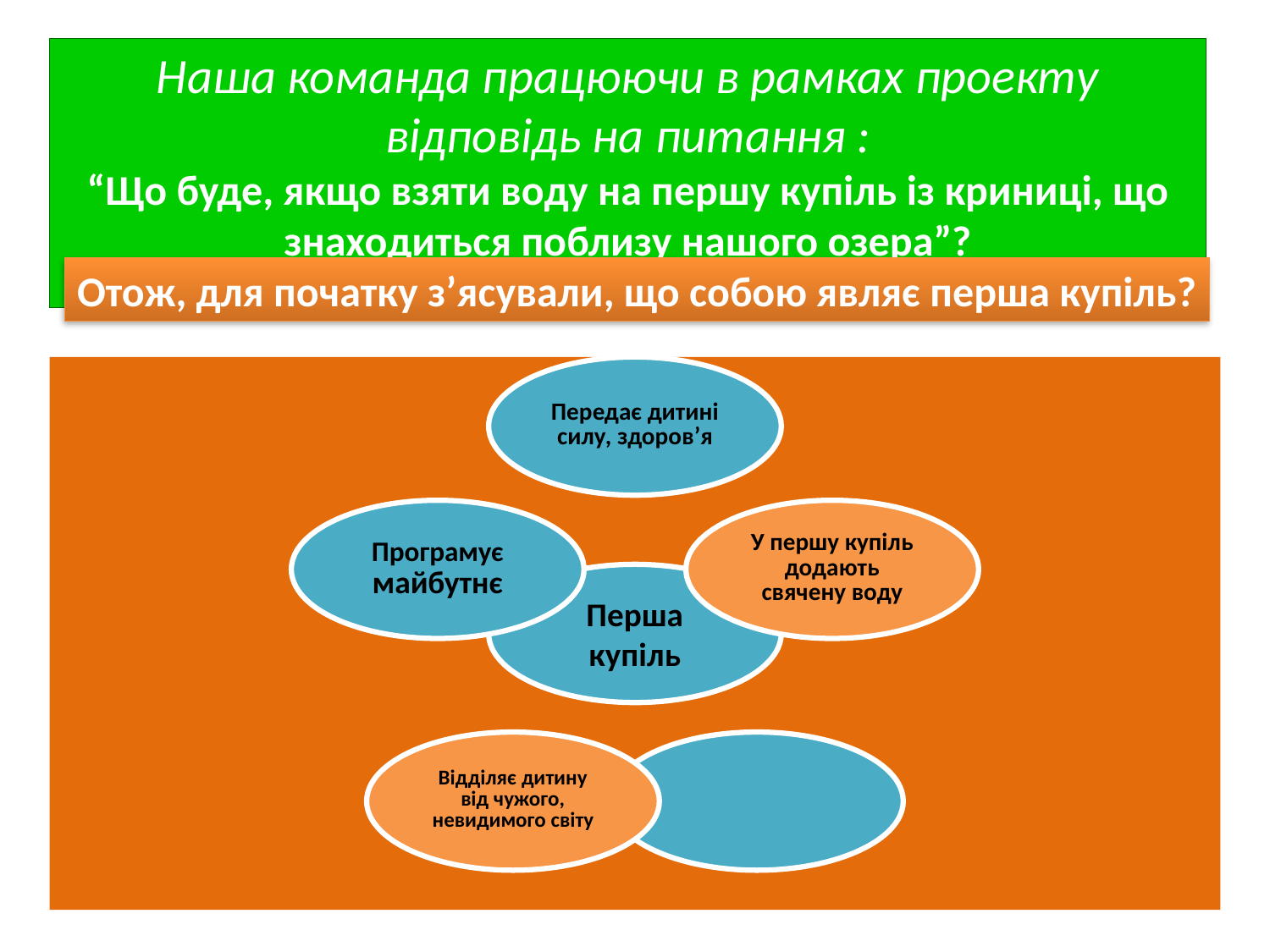

Наша команда працюючи в рамках проекту відповідь на питання :
“Що буде, якщо взяти воду на першу купіль із криниці, що знаходиться поблизу нашого озера”?
Отож, для початку з’ясували, що собою являє перша купіль?
Перша купіль
Передає дитині силу, здоров’я
У першу купіль додають свячену воду
Відділяє дитину від чужого, невидимого світу
Програмує майбутнє